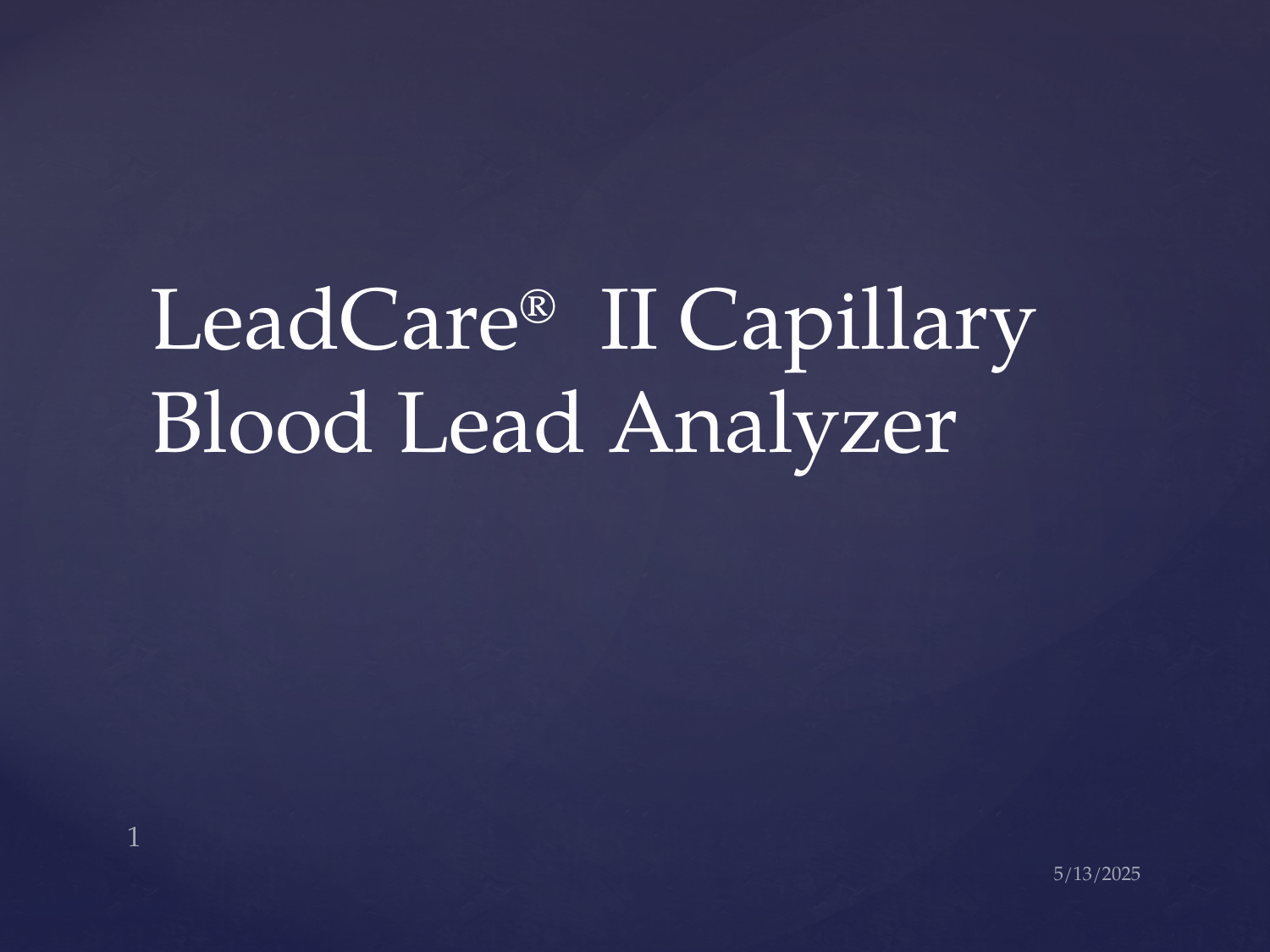

# LeadCare®  II Capillary Blood Lead Analyzer
1
5/13/2025